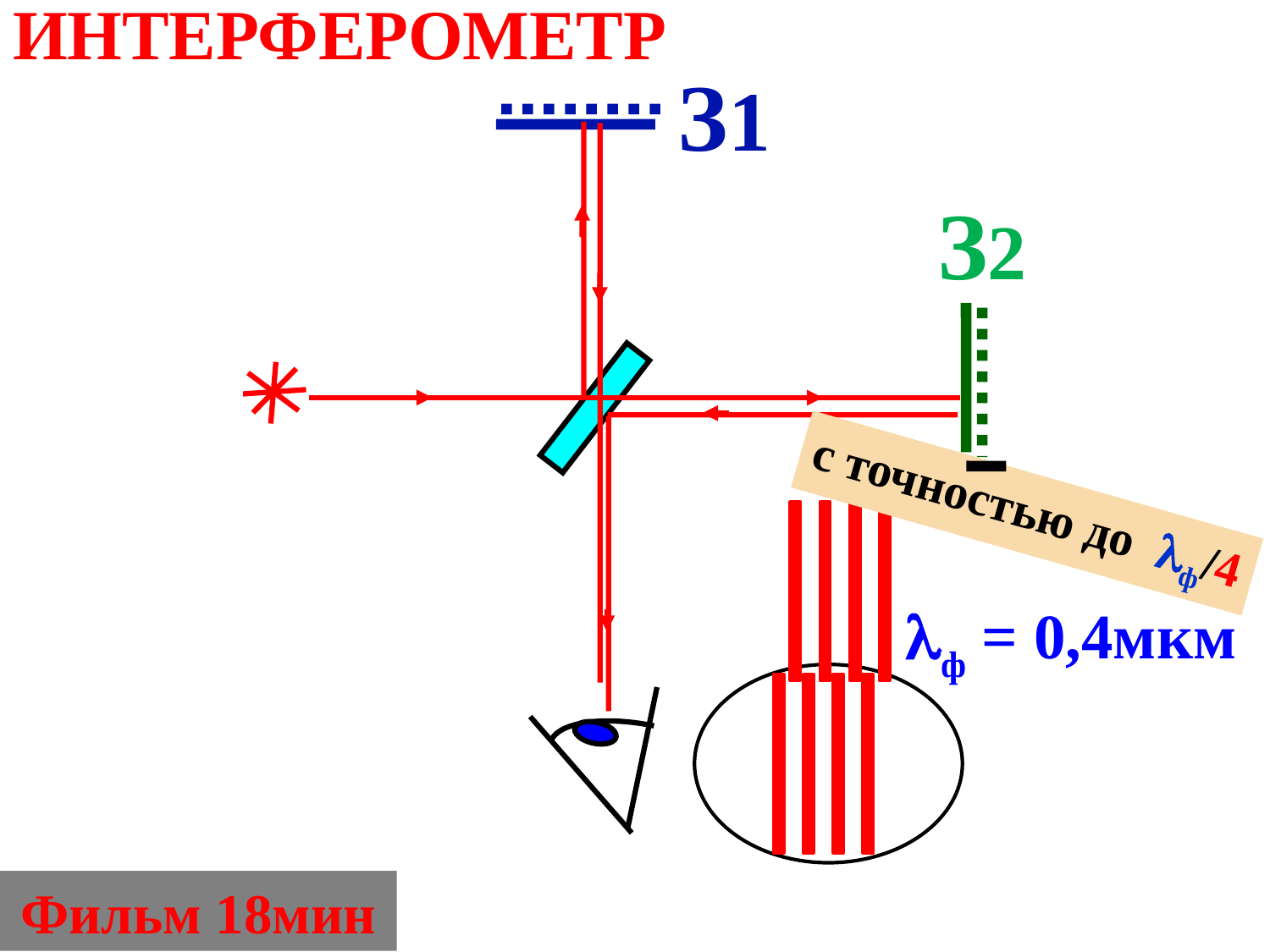

ИНТЕРФЕРОМЕТР

З1

З2

с точностью до  λф/4

λф = 0,4мкм

Фильм 18мин